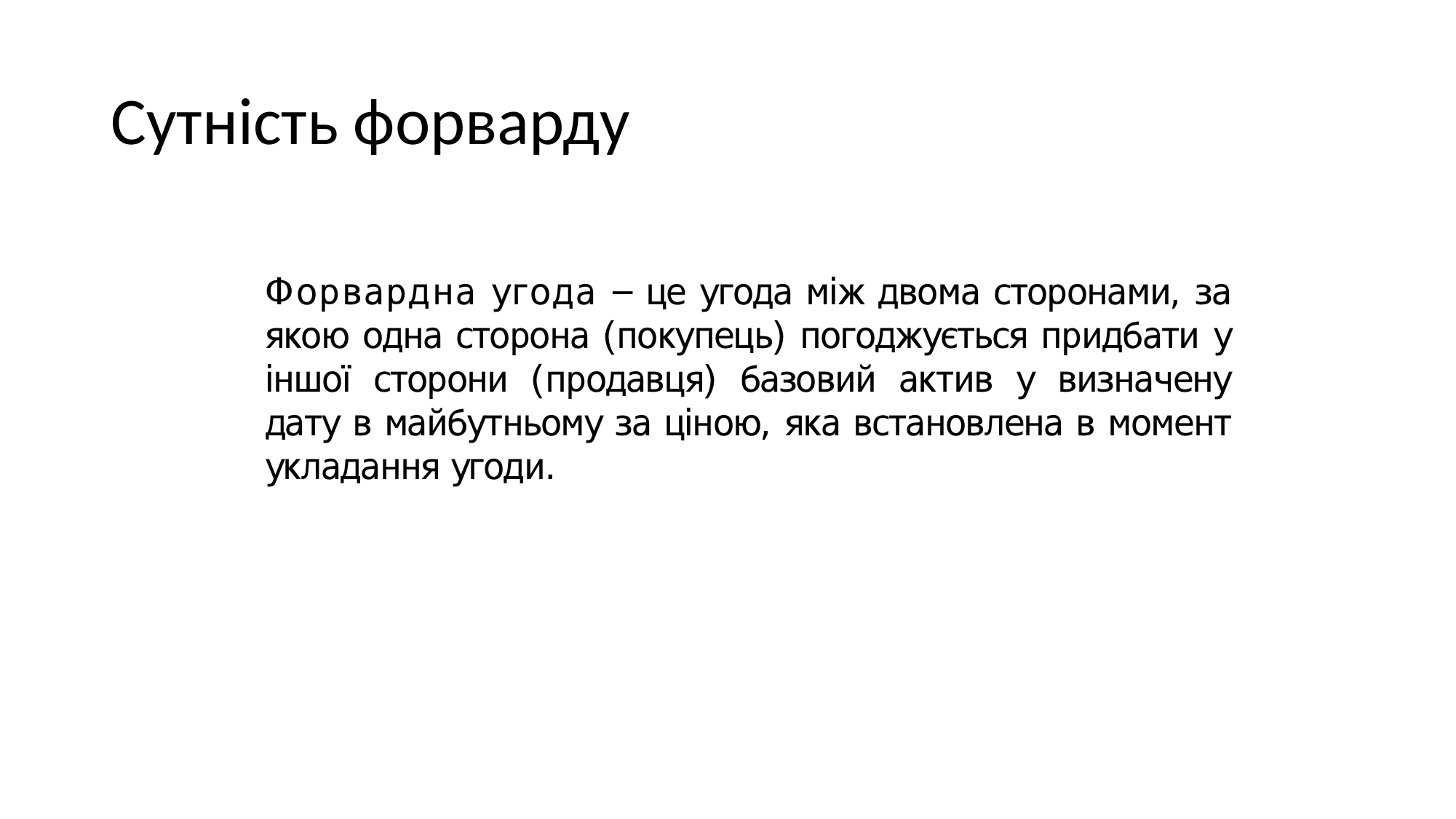

# Сутність форварду
Форвардна угода – це угода між двома сторонами, за якою одна сторона (покупець) погоджується придбати у іншої сторони (продавця) базовий актив у визначену дату в майбутньому за ціною, яка встановлена в момент укладання угоди.